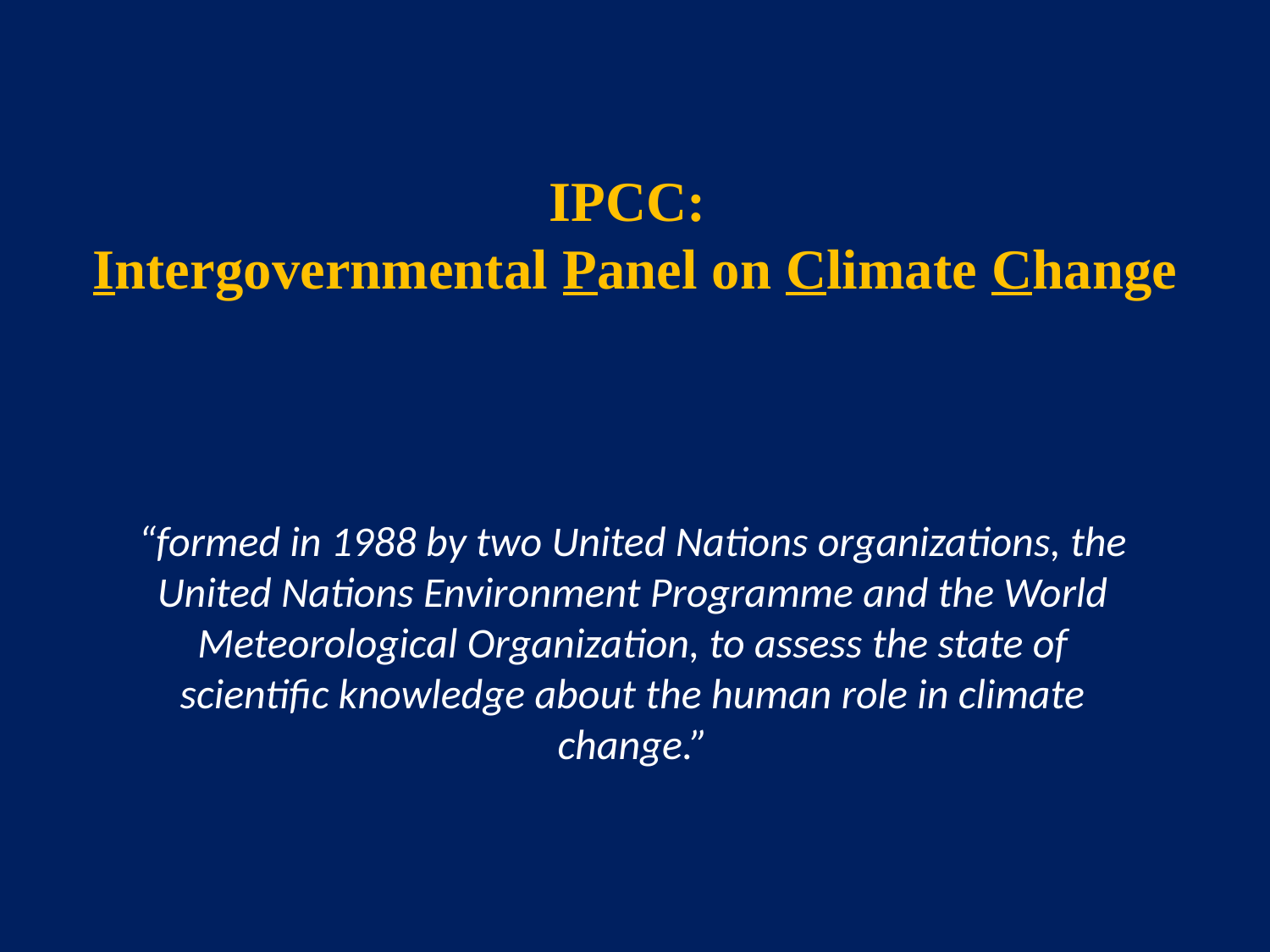

IPCC:
Intergovernmental Panel on Climate Change
“formed in 1988 by two United Nations organizations, the United Nations Environment Programme and the World Meteorological Organization, to assess the state of scientific knowledge about the human role in climate change.”